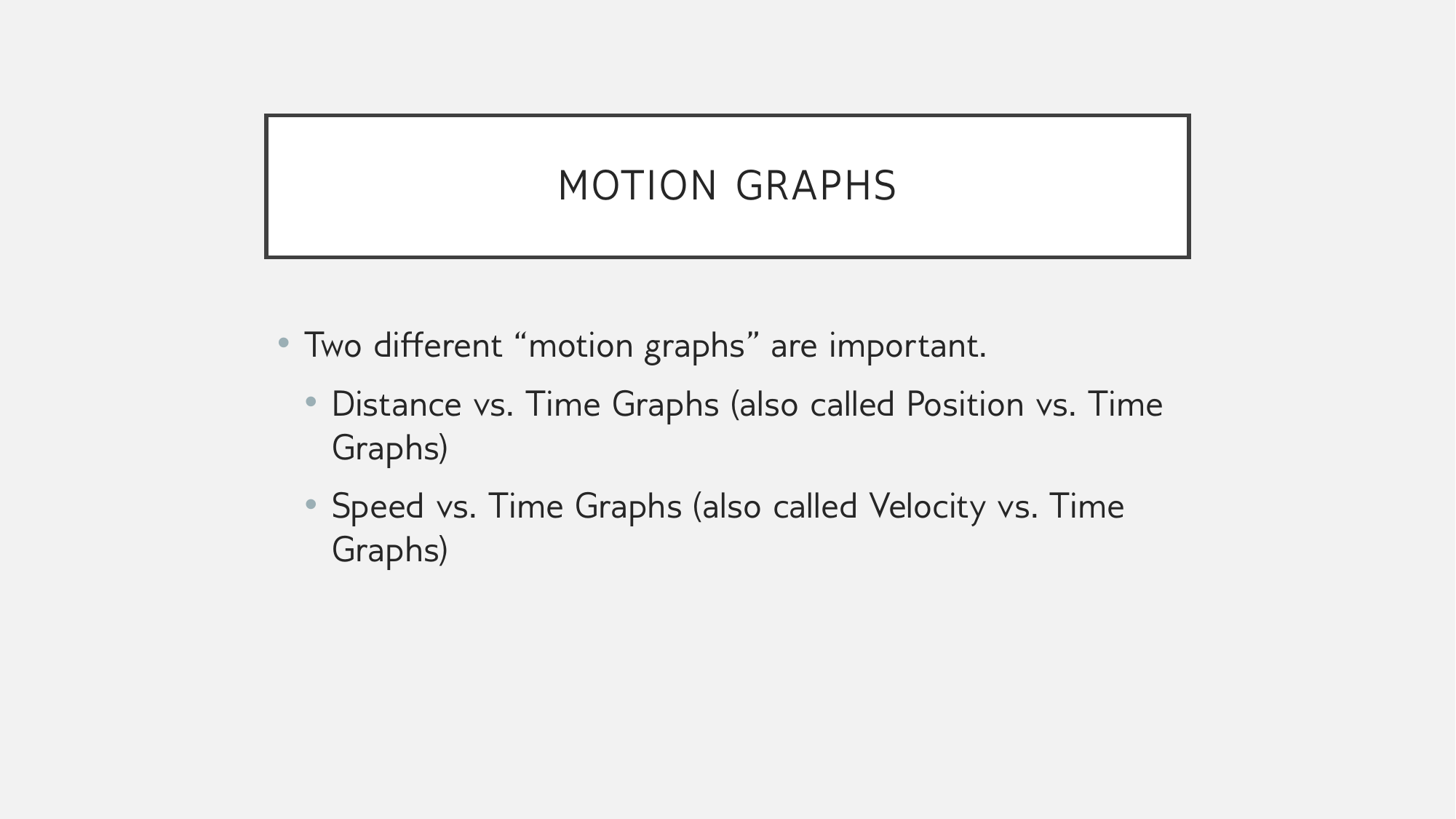

# Motion Graphs
Two different “motion graphs” are important.
Distance vs. Time Graphs (also called Position vs. Time Graphs)
Speed vs. Time Graphs (also called Velocity vs. Time Graphs)